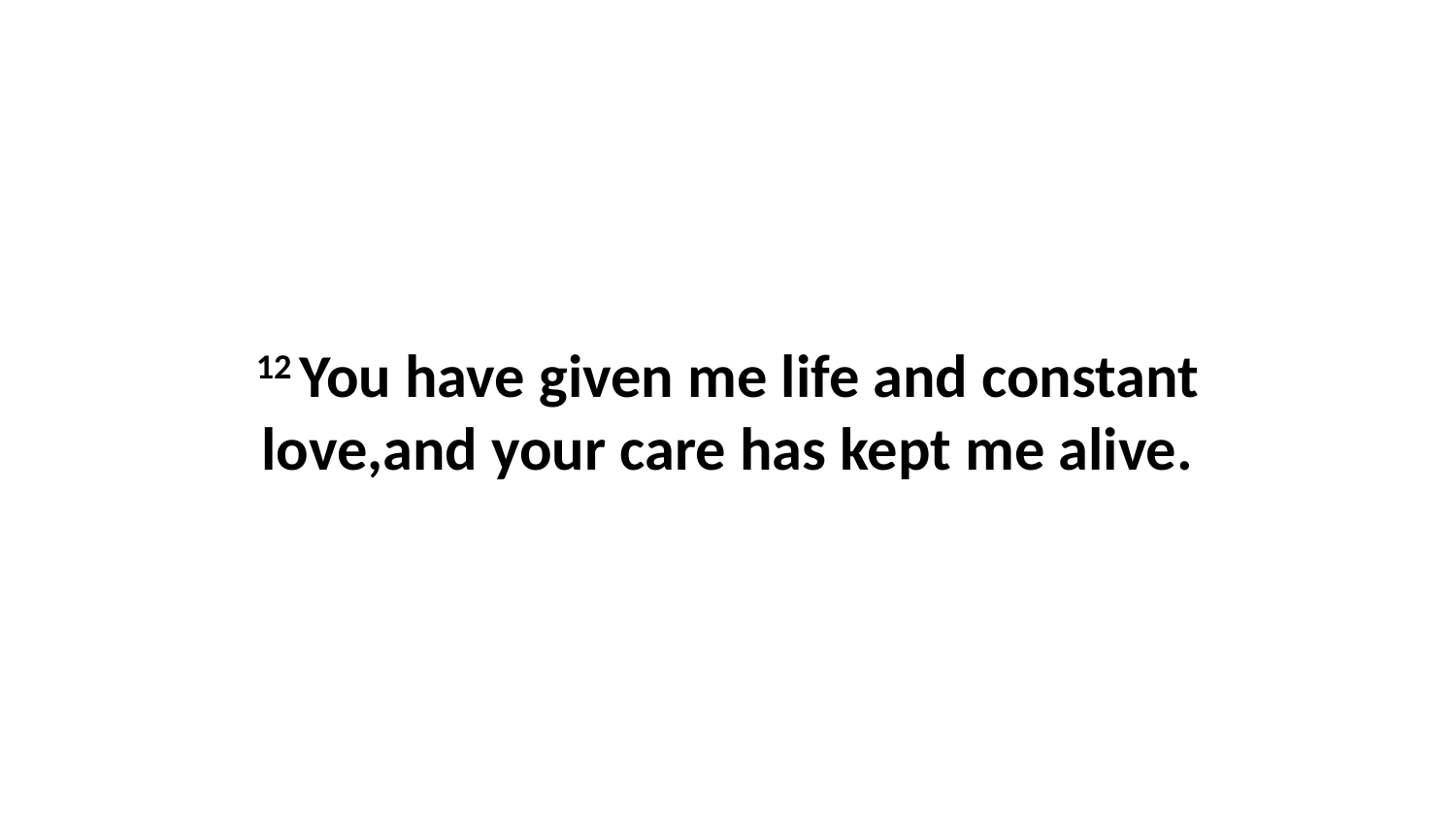

12 You have given me life and constant love,and your care has kept me alive.